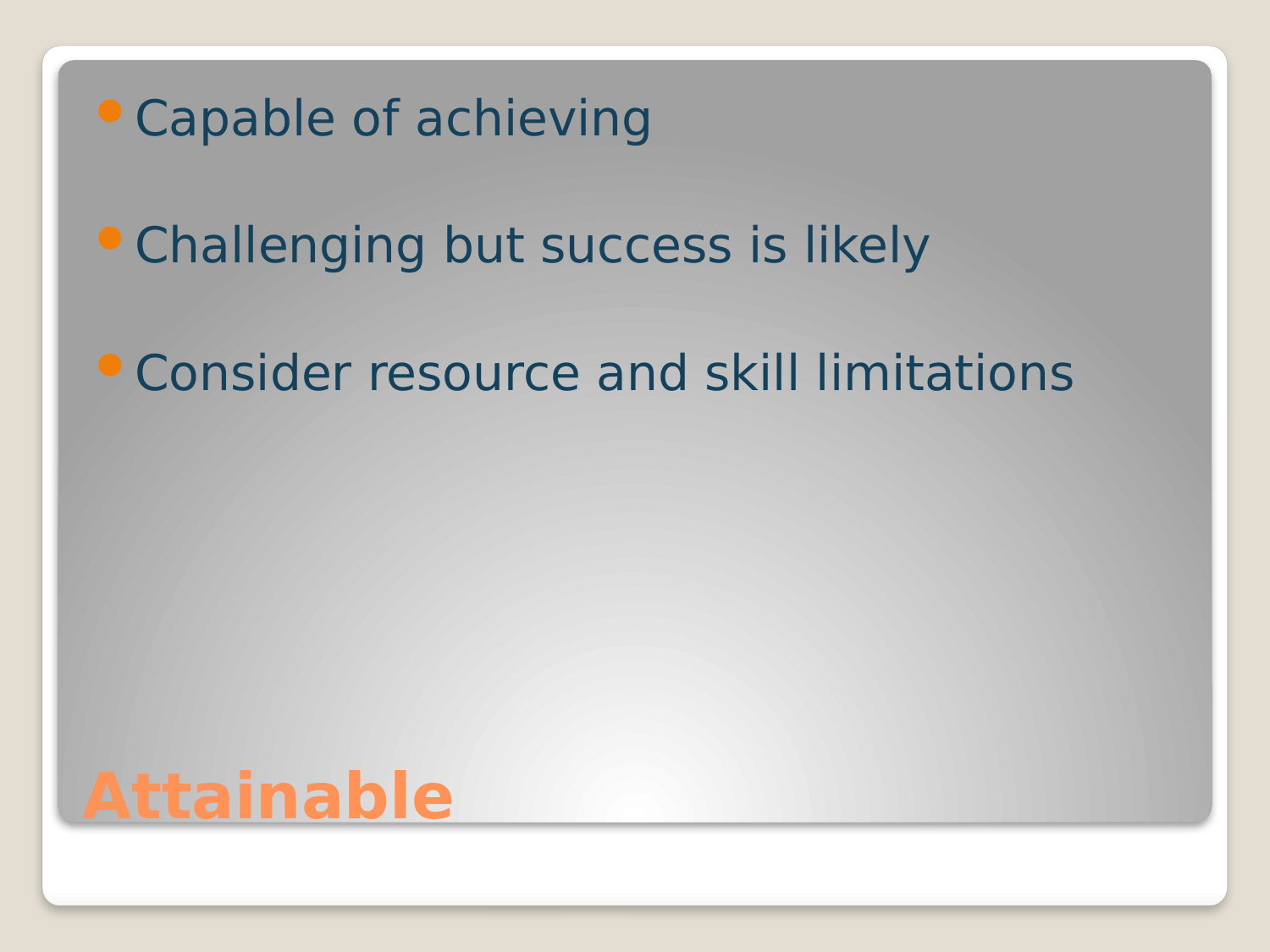

Capable of achieving

Challenging but success is likely

Consider resource and skill limitations
# Attainable